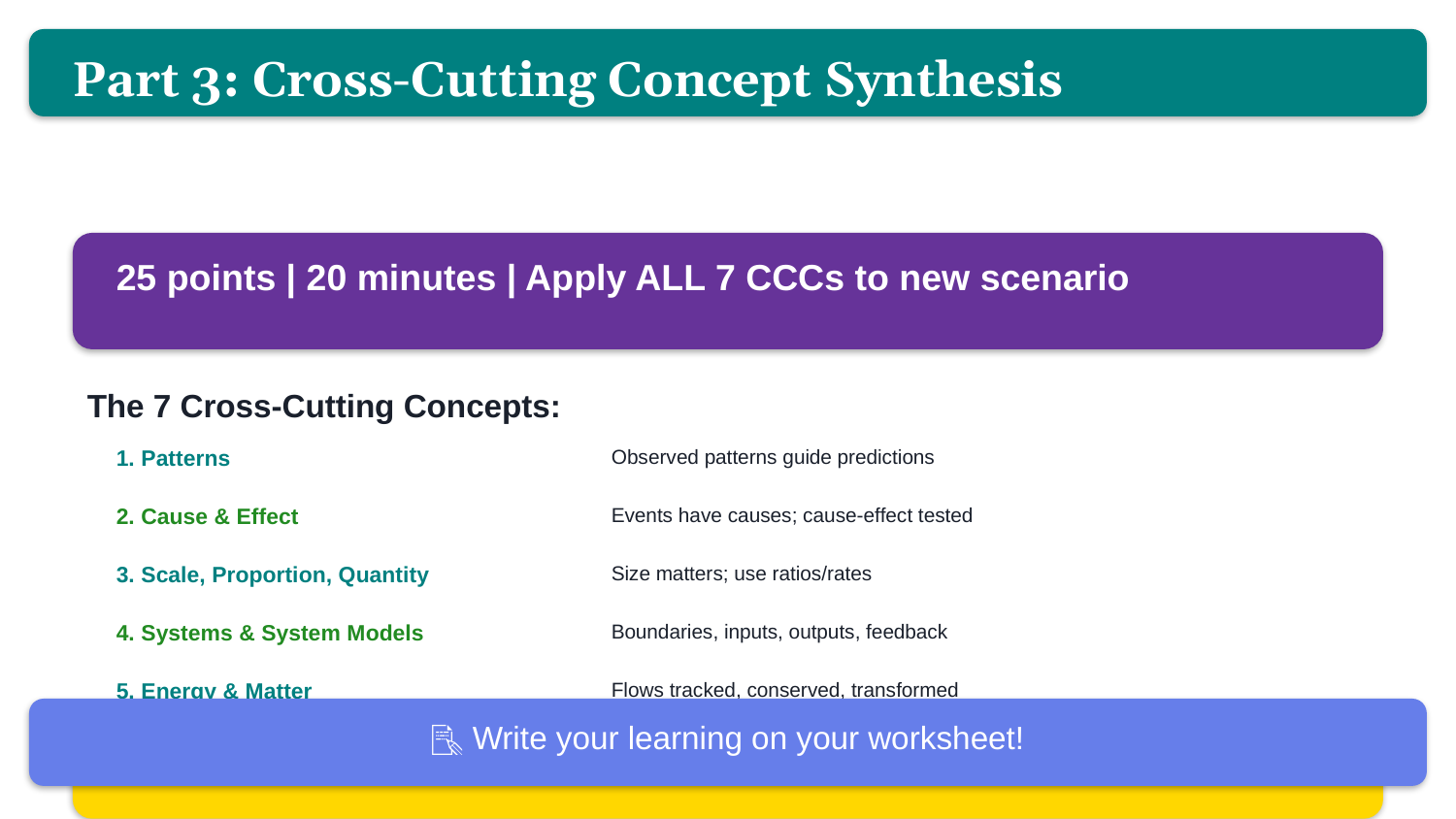

Part 3: Cross-Cutting Concept Synthesis

25 points | 20 minutes | Apply ALL 7 CCCs to new scenario
The 7 Cross-Cutting Concepts:
1. Patterns
Observed patterns guide predictions
2. Cause & Effect
Events have causes; cause-effect tested
3. Scale, Proportion, Quantity
Size matters; use ratios/rates
4. Systems & System Models
Boundaries, inputs, outputs, feedback
5. Energy & Matter
Flows tracked, conserved, transformed

📝 Write your learning on your worksheet!
6. Structure & Function
Form determines function
Challenge: Apply each CCC to analyze a novel Earth science scenario!
7. Stability & Change
Conditions for stability; triggers for change